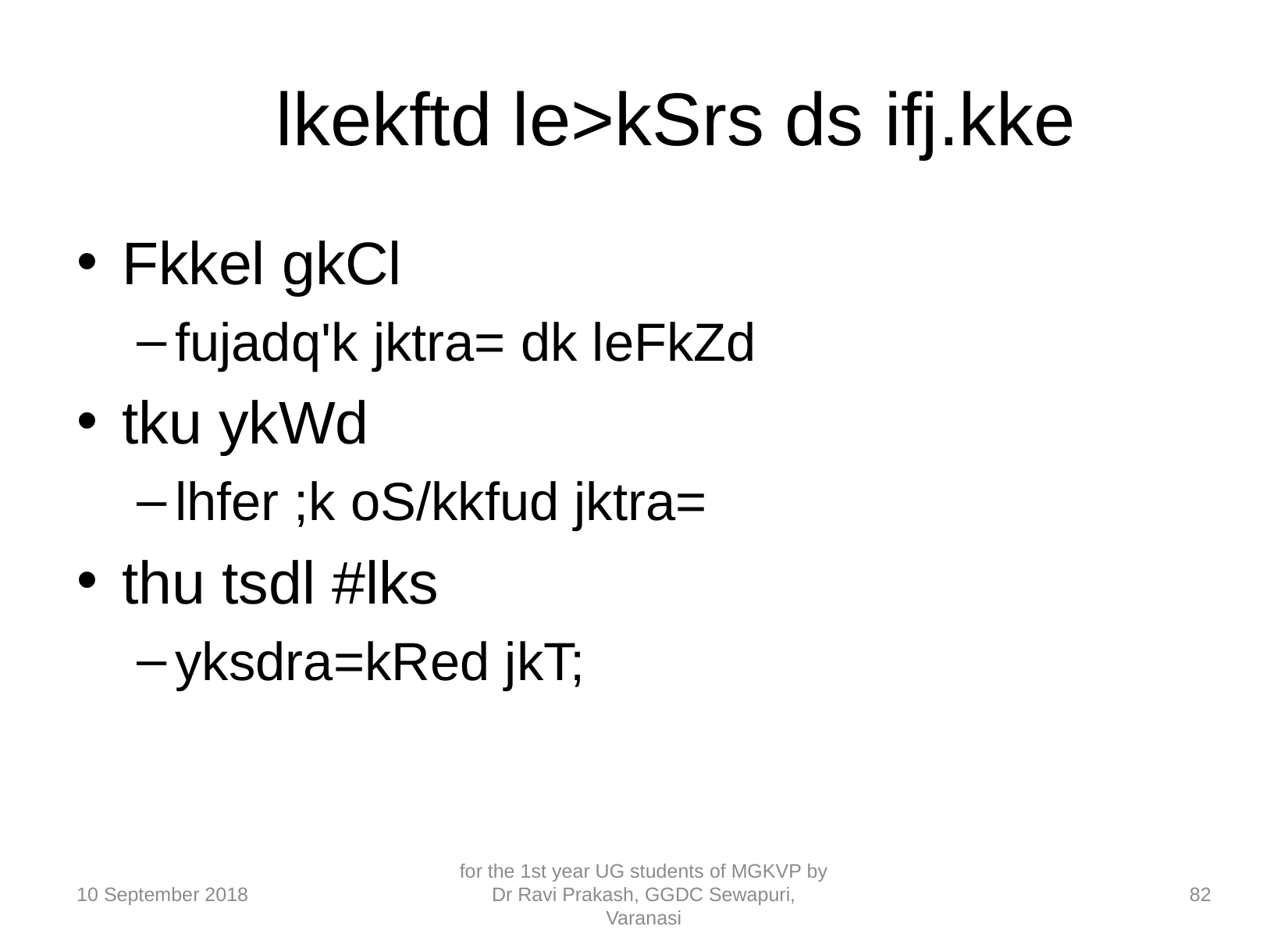

# lkekftd le>kSrs ds ifj.kke
Fkkel gkCl
fujadq'k jktra= dk leFkZd
tku ykWd
lhfer ;k oS/kkfud jktra=
thu tsdl #lks
yksdra=kRed jkT;
10 September 2018
for the 1st year UG students of MGKVP by Dr Ravi Prakash, GGDC Sewapuri, Varanasi
82